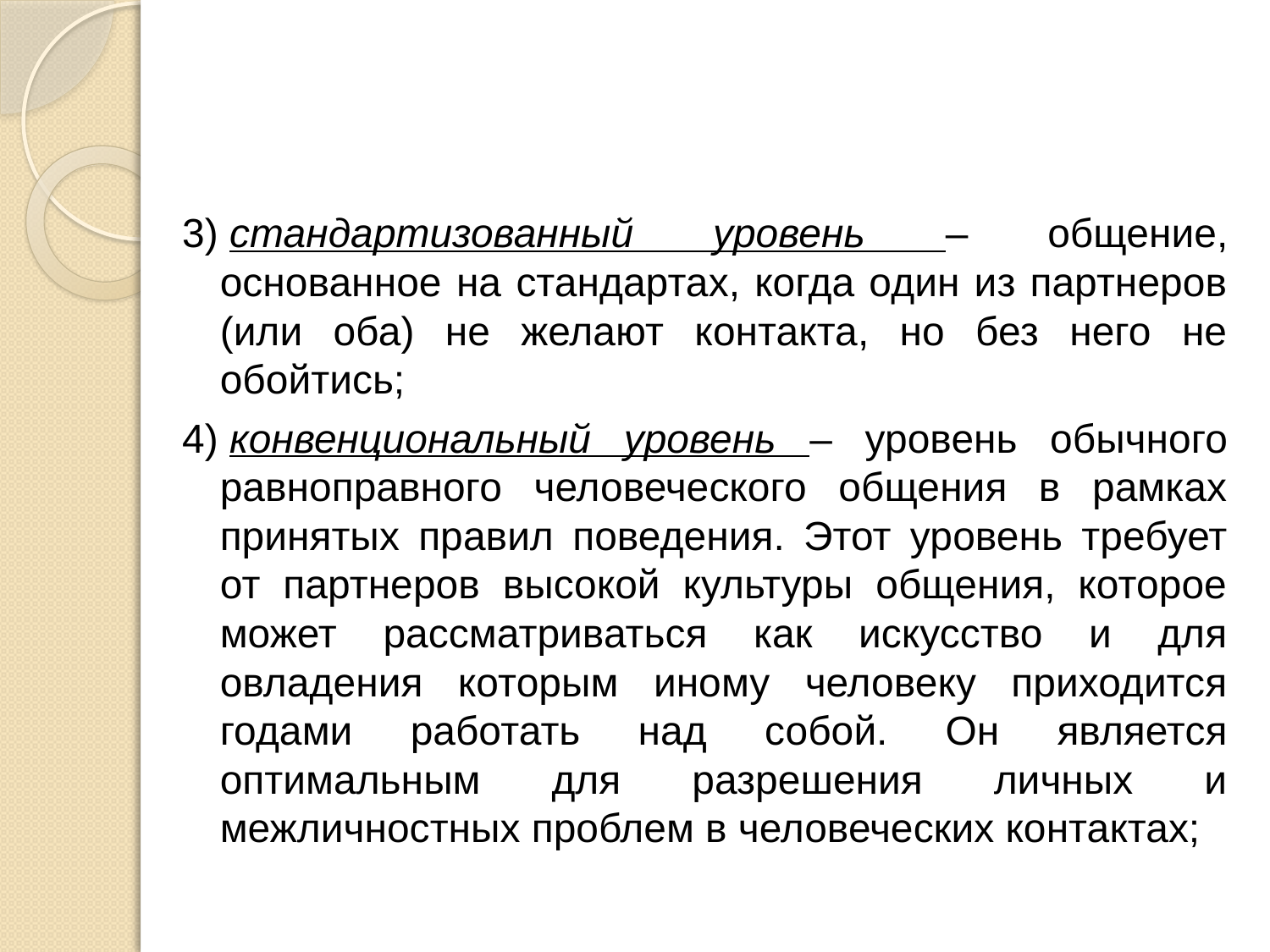

#
3) стандартизованный уровень – общение, основанное на стандартах, когда один из партнеров (или оба) не желают контакта, но без него не обойтись;
4) конвенциональный уровень – уровень обычного равноправного человеческого общения в рамках принятых правил поведения. Этот уровень требует от партнеров высокой культуры общения, которое может рассматриваться как искусство и для овладения которым иному человеку приходится годами работать над собой. Он является оптимальным для разрешения личных и межличностных проблем в человеческих контактах;